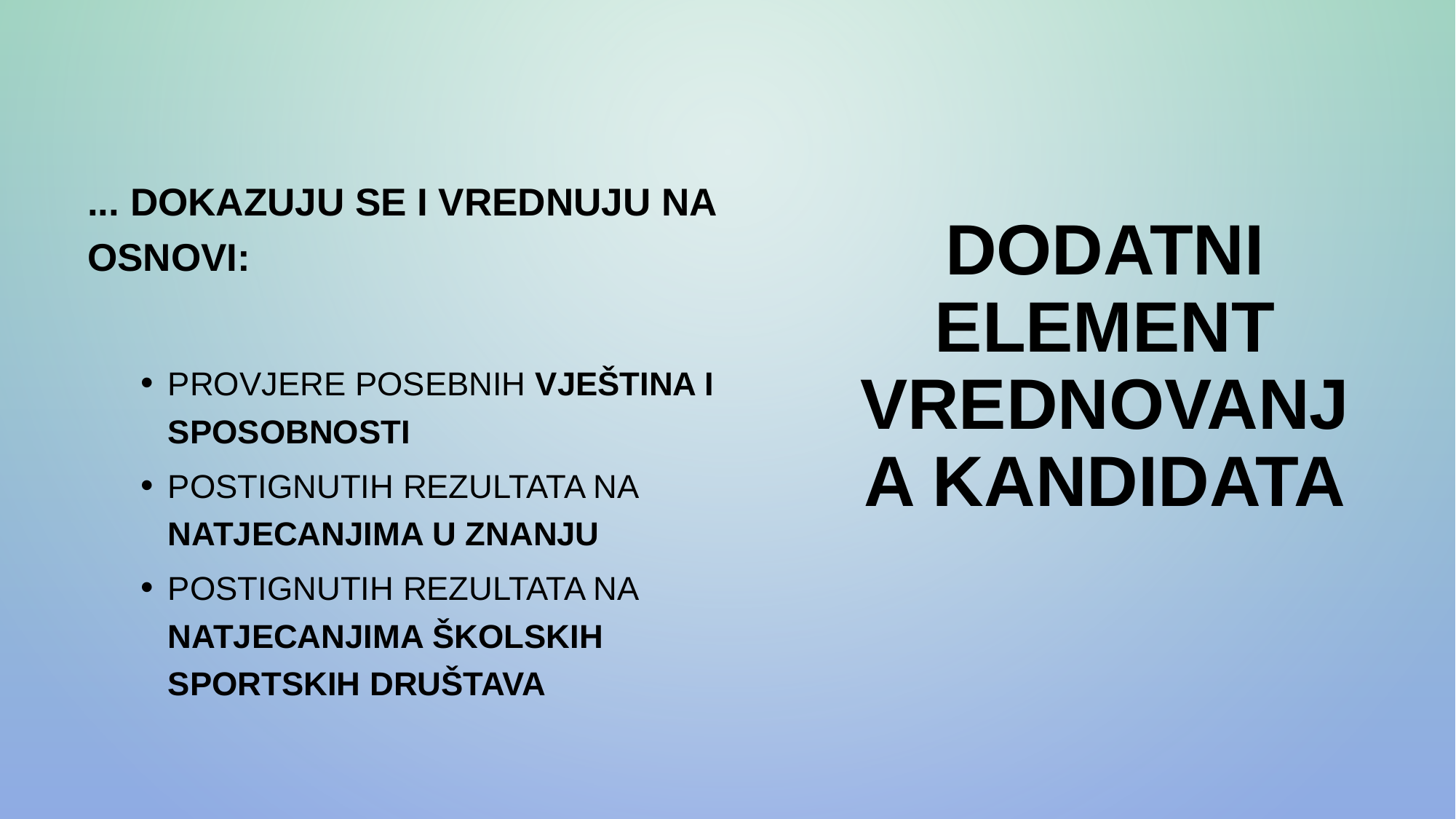

... dokazuju se i vrednuju na osnovi:

provjere posebnih vještina i sposobnosti
postignutih rezultata na natjecanjima u znanju
postignutih rezultata na natjecanjima školskih sportskih društava

# Dodatni element vrednovanja kandidata